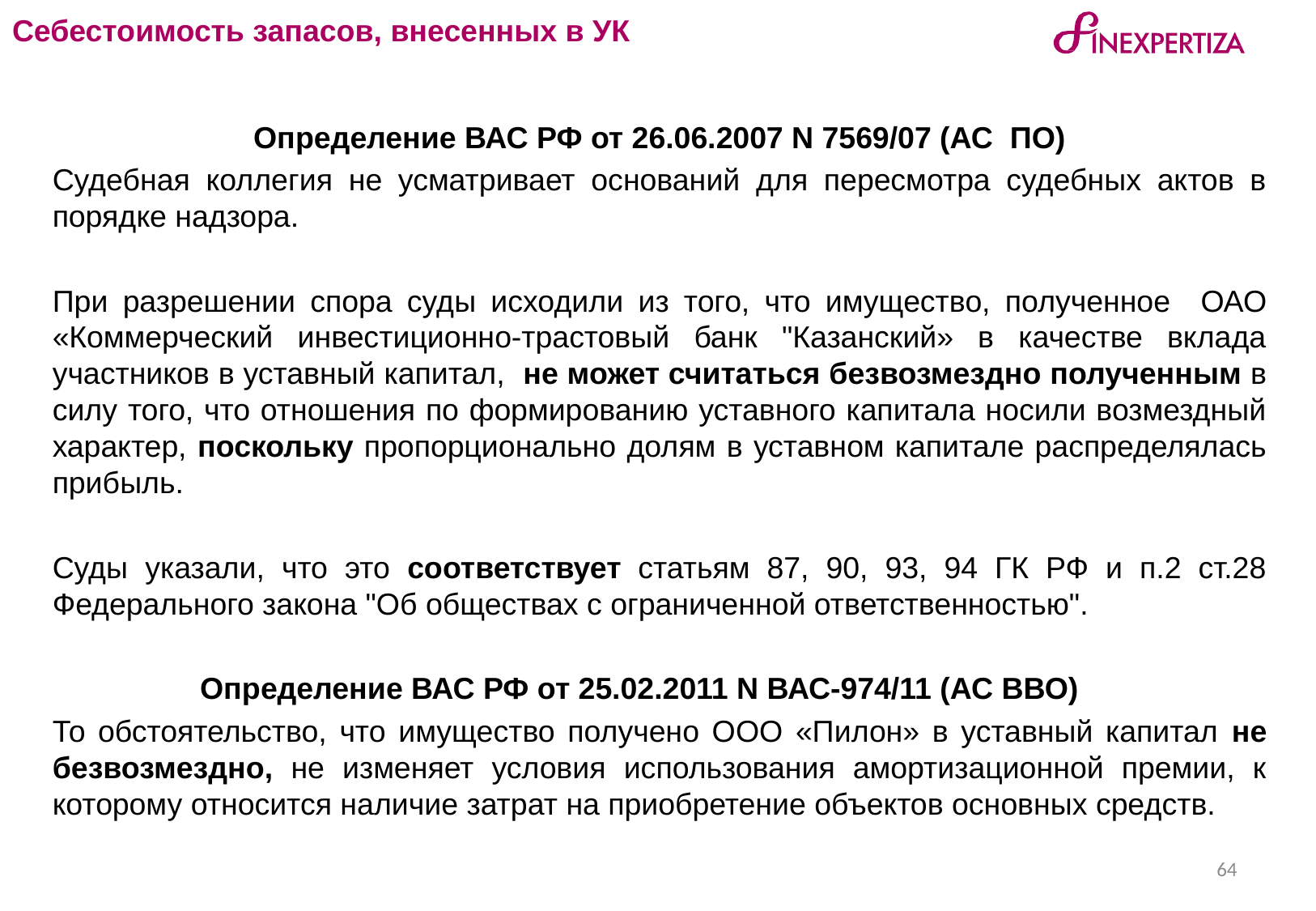

# Себестоимость запасов, внесенных в УК

	Определение ВАС РФ от 26.06.2007 N 7569/07 (АС  ПО)
	Судебная коллегия не усматривает оснований для пересмотра судебных актов в порядке надзора.

	При разрешении спора суды исходили из того, что имущество, полученное  ОАО «Коммерческий инвестиционно-трастовый банк "Казанский» в качестве вклада участников в уставный капитал,  не может считаться безвозмездно полученным в силу того, что отношения по формированию уставного капитала носили возмездный характер, поскольку пропорционально долям в уставном капитале распределялась прибыль.

	Суды указали, что это соответствует статьям 87, 90, 93, 94 ГК РФ и п.2 ст.28 Федерального закона "Об обществах с ограниченной ответственностью".

Определение ВАС РФ от 25.02.2011 N ВАС-974/11 (АС ВВО)
	То обстоятельство, что имущество получено ООО «Пилон» в уставный капитал не безвозмездно, не изменяет условия использования амортизационной премии, к которому относится наличие затрат на приобретение объектов основных средств.

64